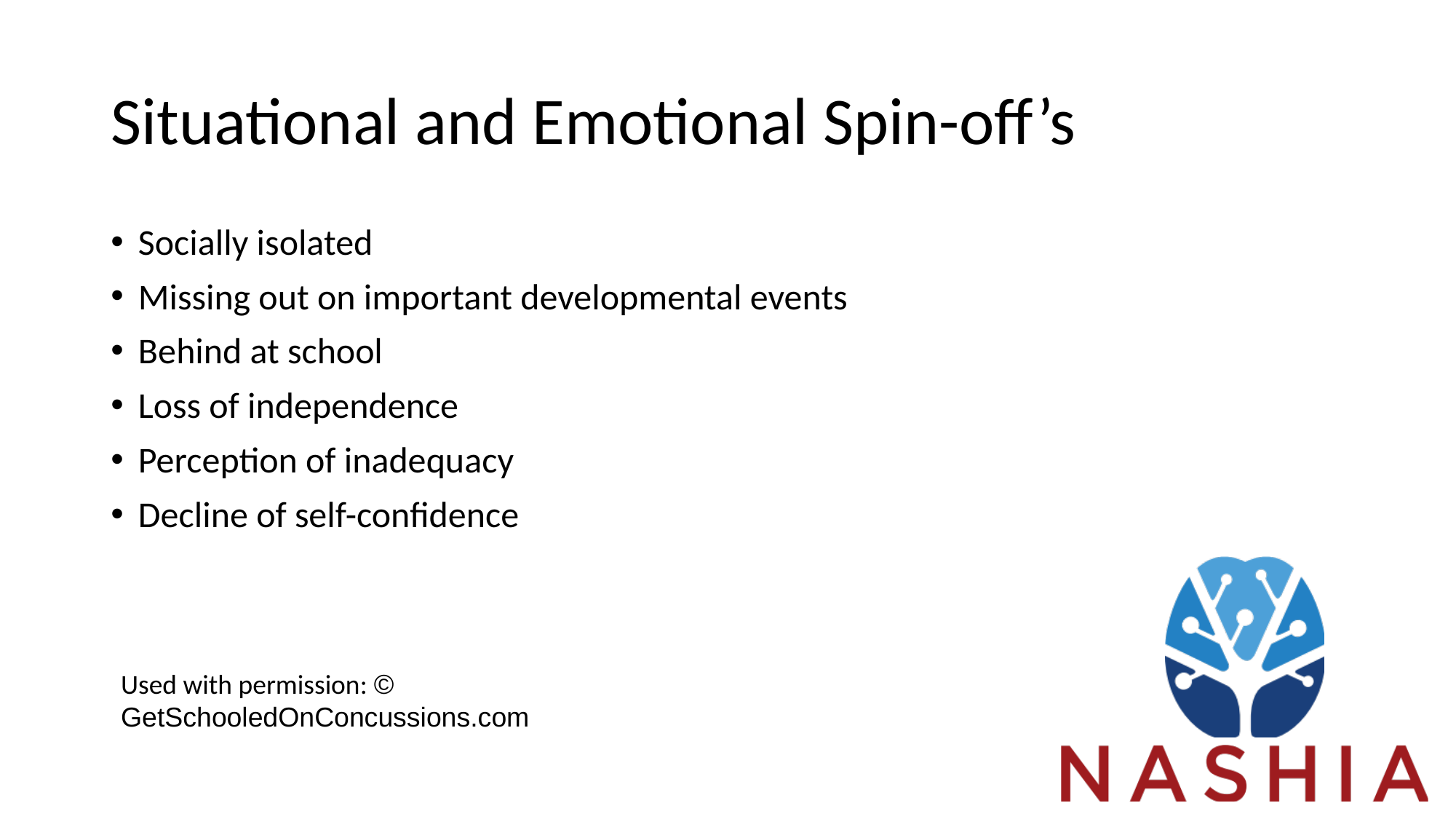

# Situational and Emotional Spin-off’s
Socially isolated
Missing out on important developmental events
Behind at school
Loss of independence
Perception of inadequacy
Decline of self-confidence

Used with permission: © GetSchooledOnConcussions.com